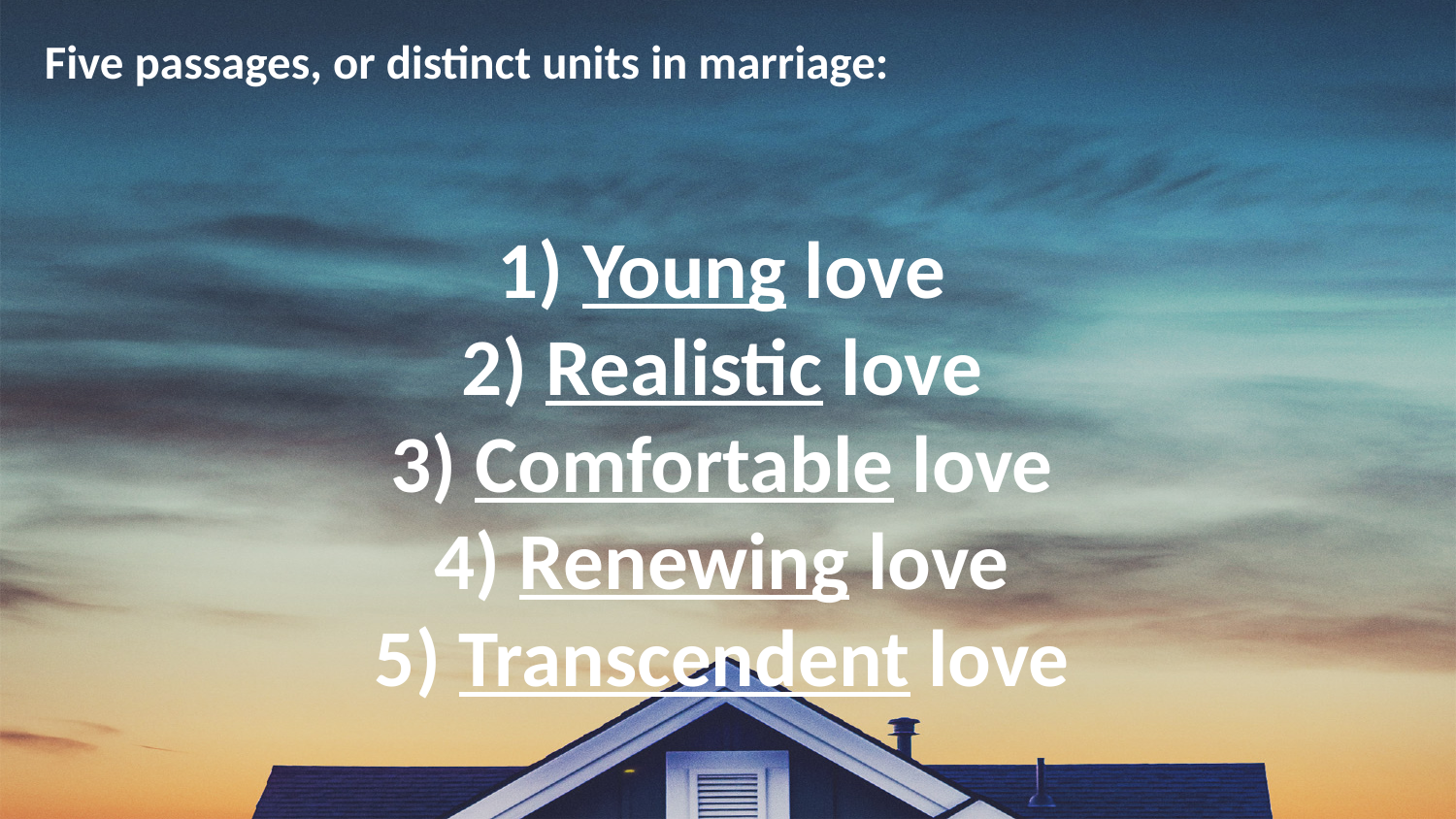

Five passages, or distinct units in marriage:
1) Young love
2) Realistic love
3) Comfortable love
4) Renewing love
5) Transcendent love